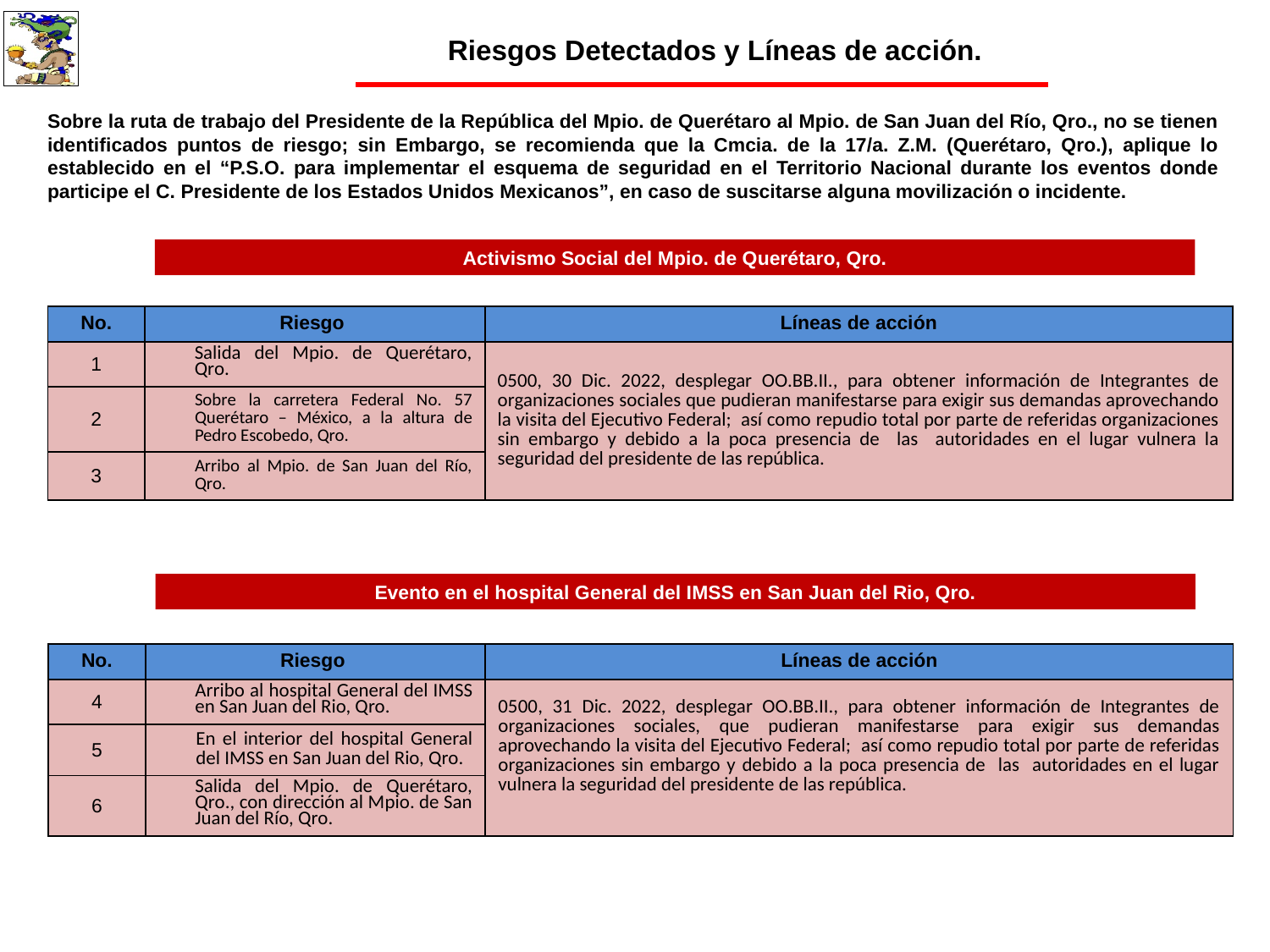

Riesgos Detectados y Líneas de acción.
Sobre la ruta de trabajo del Presidente de la República del Mpio. de Querétaro al Mpio. de San Juan del Río, Qro., no se tienen identificados puntos de riesgo; sin Embargo, se recomienda que la Cmcia. de la 17/a. Z.M. (Querétaro, Qro.), aplique lo establecido en el “P.S.O. para implementar el esquema de seguridad en el Territorio Nacional durante los eventos donde participe el C. Presidente de los Estados Unidos Mexicanos”, en caso de suscitarse alguna movilización o incidente.
Activismo Social del Mpio. de Querétaro, Qro.
| No. | Riesgo | Líneas de acción |
| --- | --- | --- |
| 1 | Salida del Mpio. de Querétaro, Qro. | 0500, 30 Dic. 2022, desplegar OO.BB.II., para obtener información de Integrantes de organizaciones sociales que pudieran manifestarse para exigir sus demandas aprovechando la visita del Ejecutivo Federal; así como repudio total por parte de referidas organizaciones sin embargo y debido a la poca presencia de las autoridades en el lugar vulnera la seguridad del presidente de las república. |
| 2 | Sobre la carretera Federal No. 57 Querétaro – México, a la altura de Pedro Escobedo, Qro. |  |
| 3 | Arribo al Mpio. de San Juan del Río, Qro. |  |
Evento en el hospital General del IMSS en San Juan del Rio, Qro.
| No. | Riesgo | Líneas de acción |
| --- | --- | --- |
| 4 | Arribo al hospital General del IMSS en San Juan del Rio, Qro. | 0500, 31 Dic. 2022, desplegar OO.BB.II., para obtener información de Integrantes de organizaciones sociales, que pudieran manifestarse para exigir sus demandas aprovechando la visita del Ejecutivo Federal; así como repudio total por parte de referidas organizaciones sin embargo y debido a la poca presencia de las autoridades en el lugar vulnera la seguridad del presidente de las república. |
| 5 | En el interior del hospital General del IMSS en San Juan del Rio, Qro. |  |
| 6 | Salida del Mpio. de Querétaro, Qro., con dirección al Mpio. de San Juan del Río, Qro. |  |